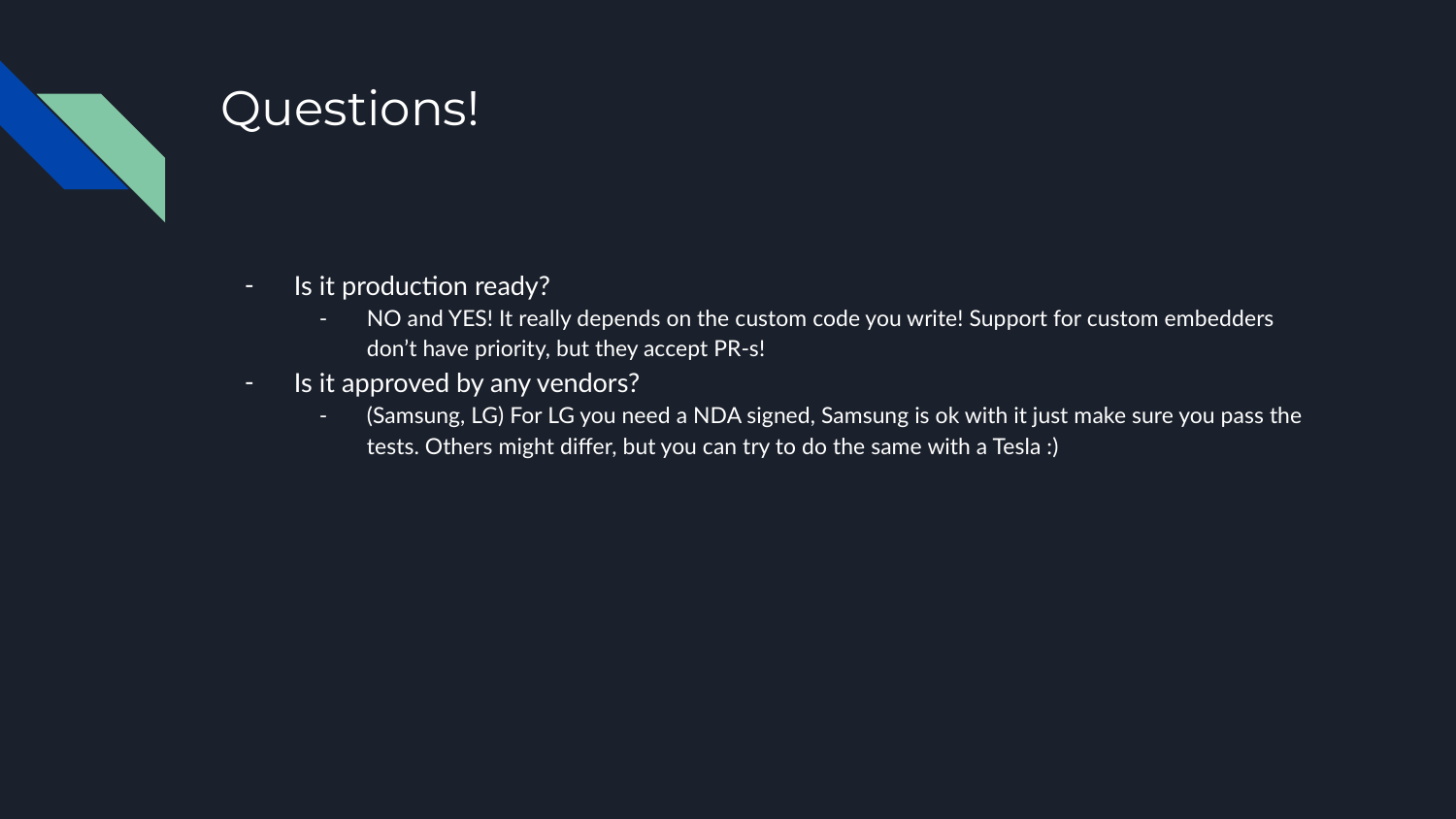

# Questions!
Is it production ready?
NO and YES! It really depends on the custom code you write! Support for custom embedders don’t have priority, but they accept PR-s!
Is it approved by any vendors?
(Samsung, LG) For LG you need a NDA signed, Samsung is ok with it just make sure you pass the tests. Others might differ, but you can try to do the same with a Tesla :)